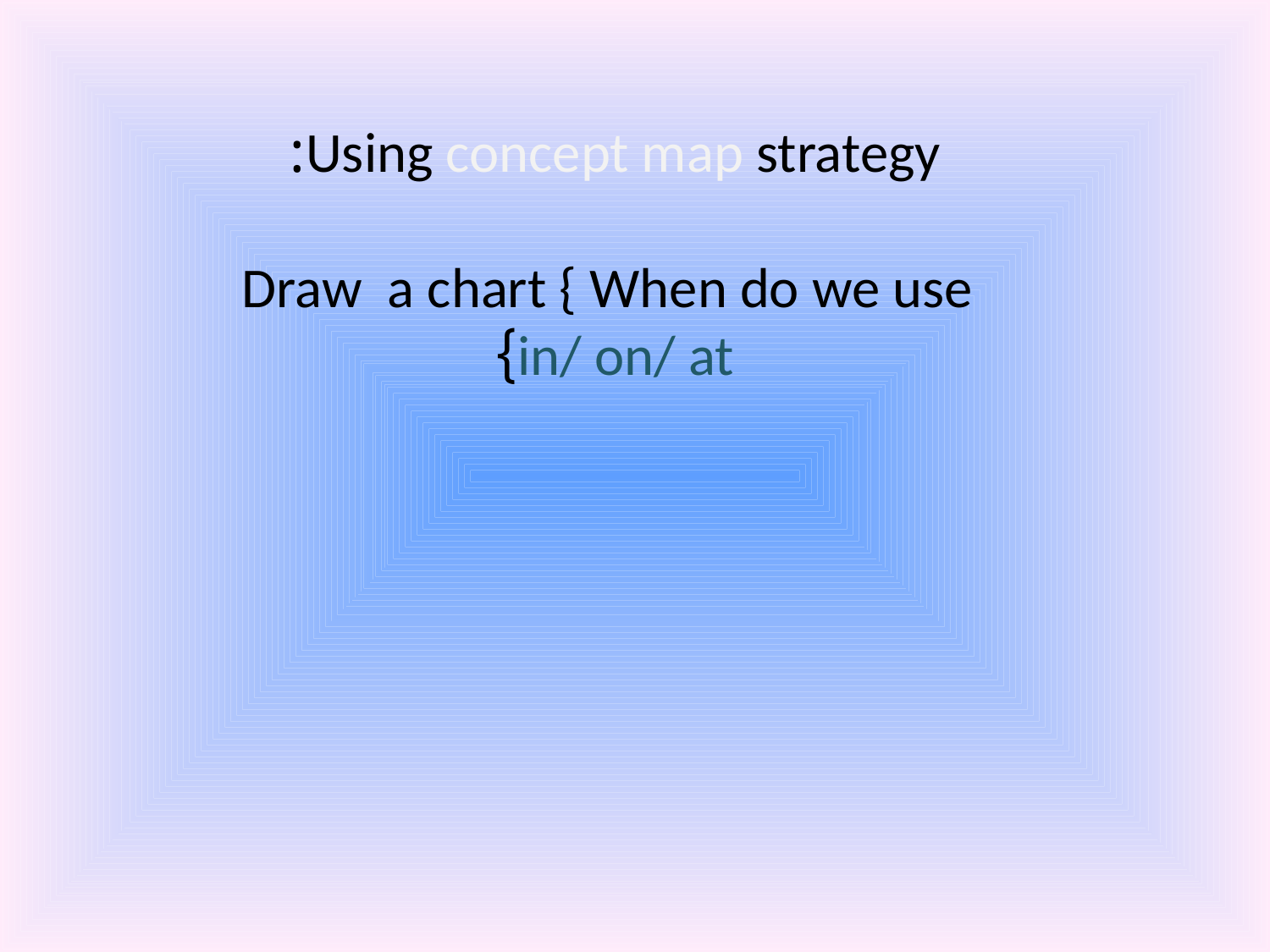

#
Using concept map strategy:

 Draw  a chart { When do we use
in/ on/ at}